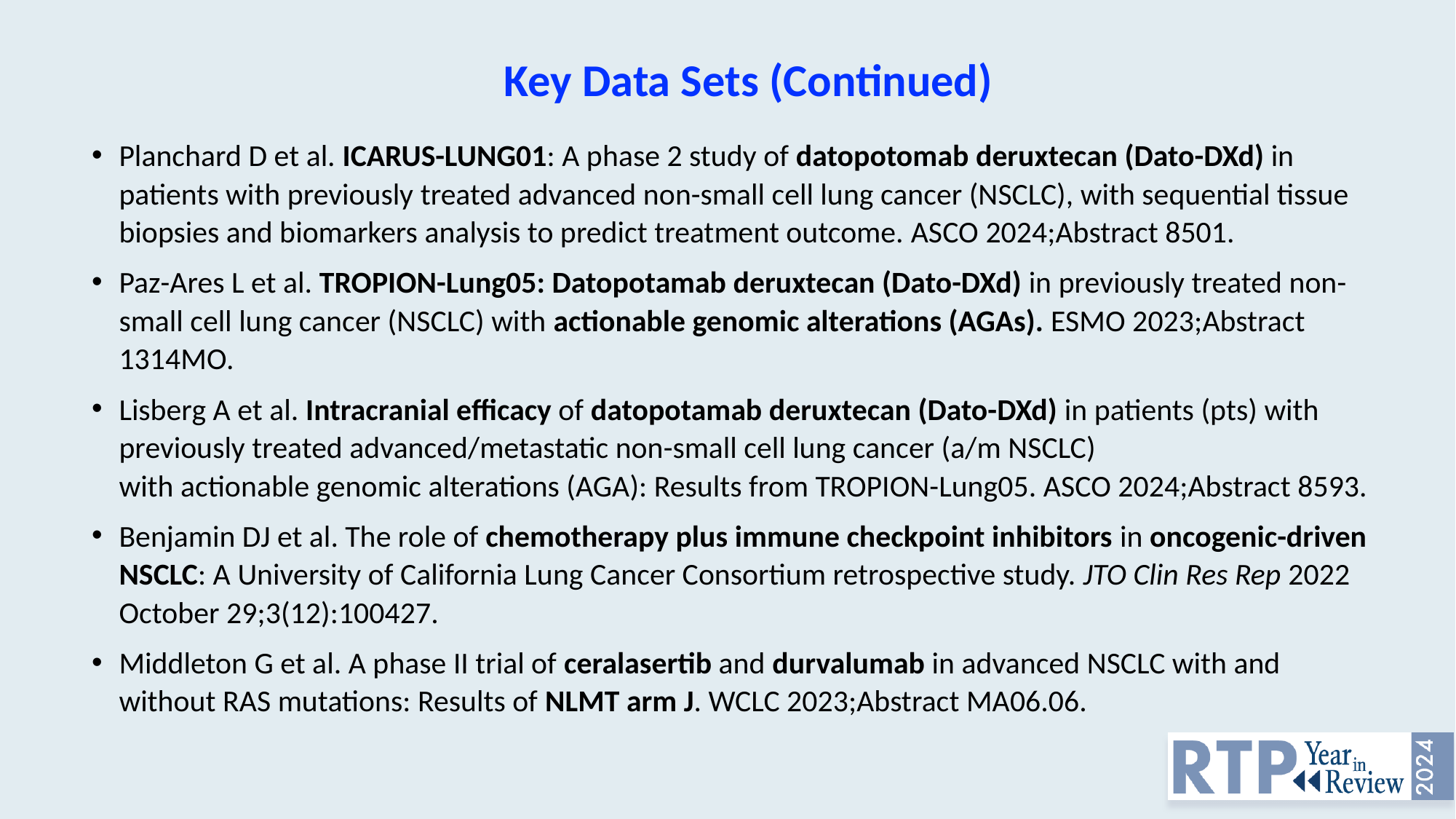

# Key Data Sets (Continued)
Planchard D et al. ICARUS-LUNG01: A phase 2 study of datopotomab deruxtecan (Dato-DXd) in patients with previously treated advanced non-small cell lung cancer (NSCLC), with sequential tissue biopsies and biomarkers analysis to predict treatment outcome. ASCO 2024;Abstract 8501.
Paz-Ares L et al. TROPION-Lung05: Datopotamab deruxtecan (Dato-DXd) in previously treated non-small cell lung cancer (NSCLC) with actionable genomic alterations (AGAs). ESMO 2023;Abstract 1314MO.
Lisberg A et al. Intracranial efficacy of datopotamab deruxtecan (Dato-DXd) in patients (pts) with previously treated advanced/metastatic non-small cell lung cancer (a/m NSCLC)
with actionable genomic alterations (AGA): Results from TROPION-Lung05. ASCO 2024;Abstract 8593.
Benjamin DJ et al. The role of chemotherapy plus immune checkpoint inhibitors in oncogenic-driven NSCLC: A University of California Lung Cancer Consortium retrospective study. JTO Clin Res Rep 2022 October 29;3(12):100427.
Middleton G et al. A phase II trial of ceralasertib and durvalumab in advanced NSCLC with and without RAS mutations: Results of NLMT arm J. WCLC 2023;Abstract MA06.06.